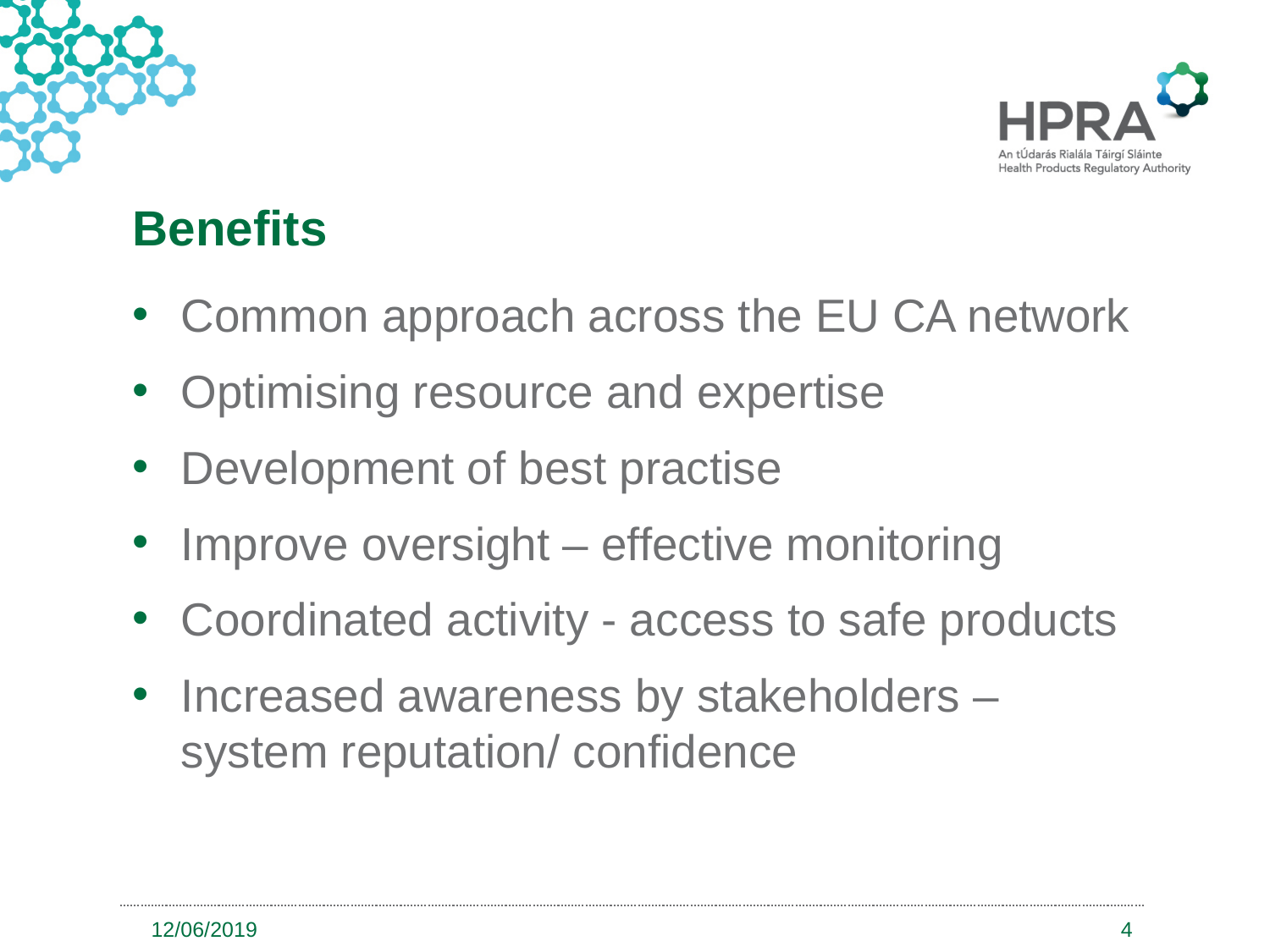

# Benefits
Common approach across the EU CA network
Optimising resource and expertise
Development of best practise
Improve oversight – effective monitoring
Coordinated activity - access to safe products
Increased awareness by stakeholders – system reputation/ confidence

12/06/2019
4